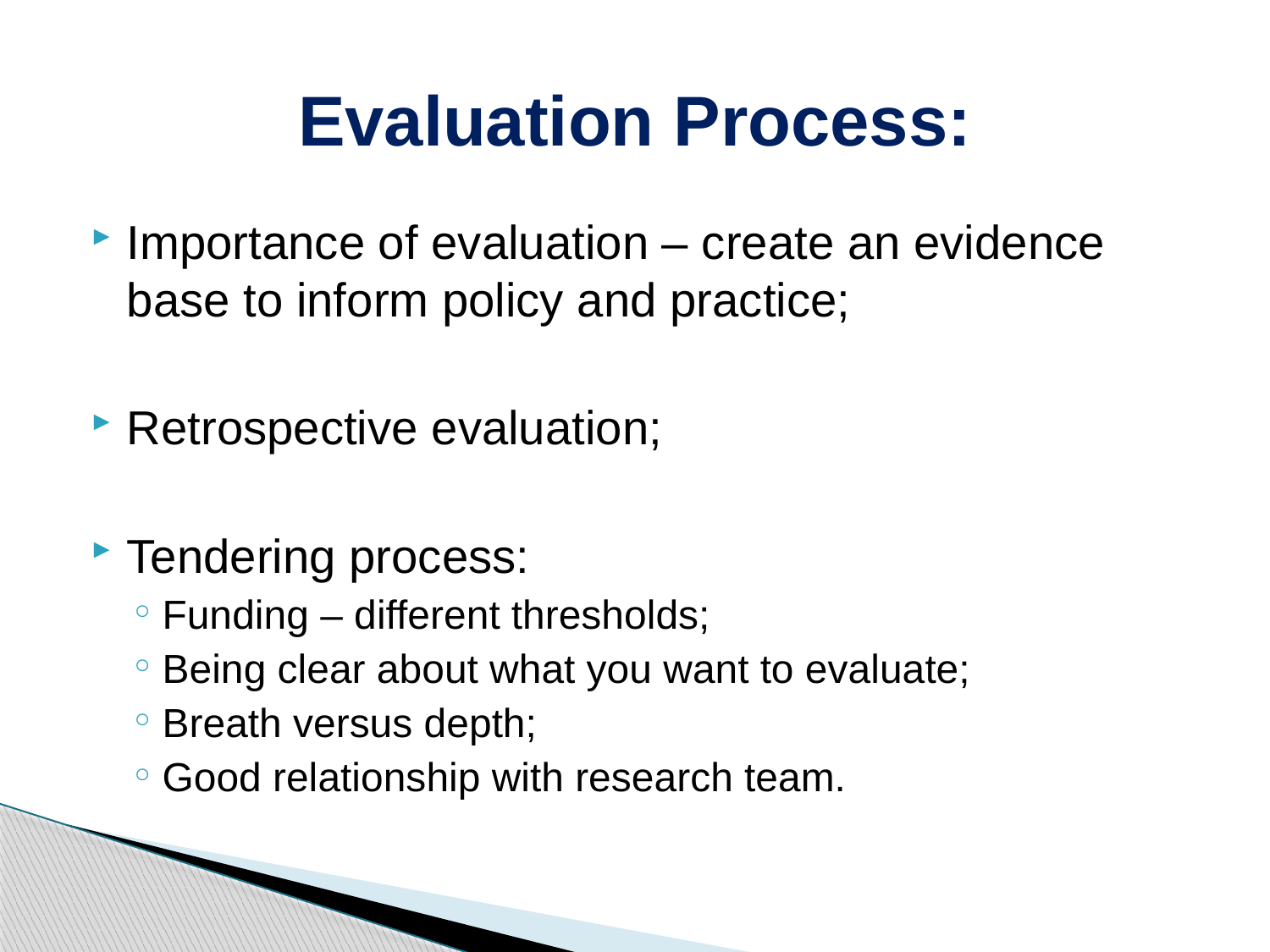

# Evaluation Process:
Importance of evaluation – create an evidence base to inform policy and practice;

Retrospective evaluation;

Tendering process:
Funding – different thresholds;
Being clear about what you want to evaluate;
Breath versus depth;
Good relationship with research team.